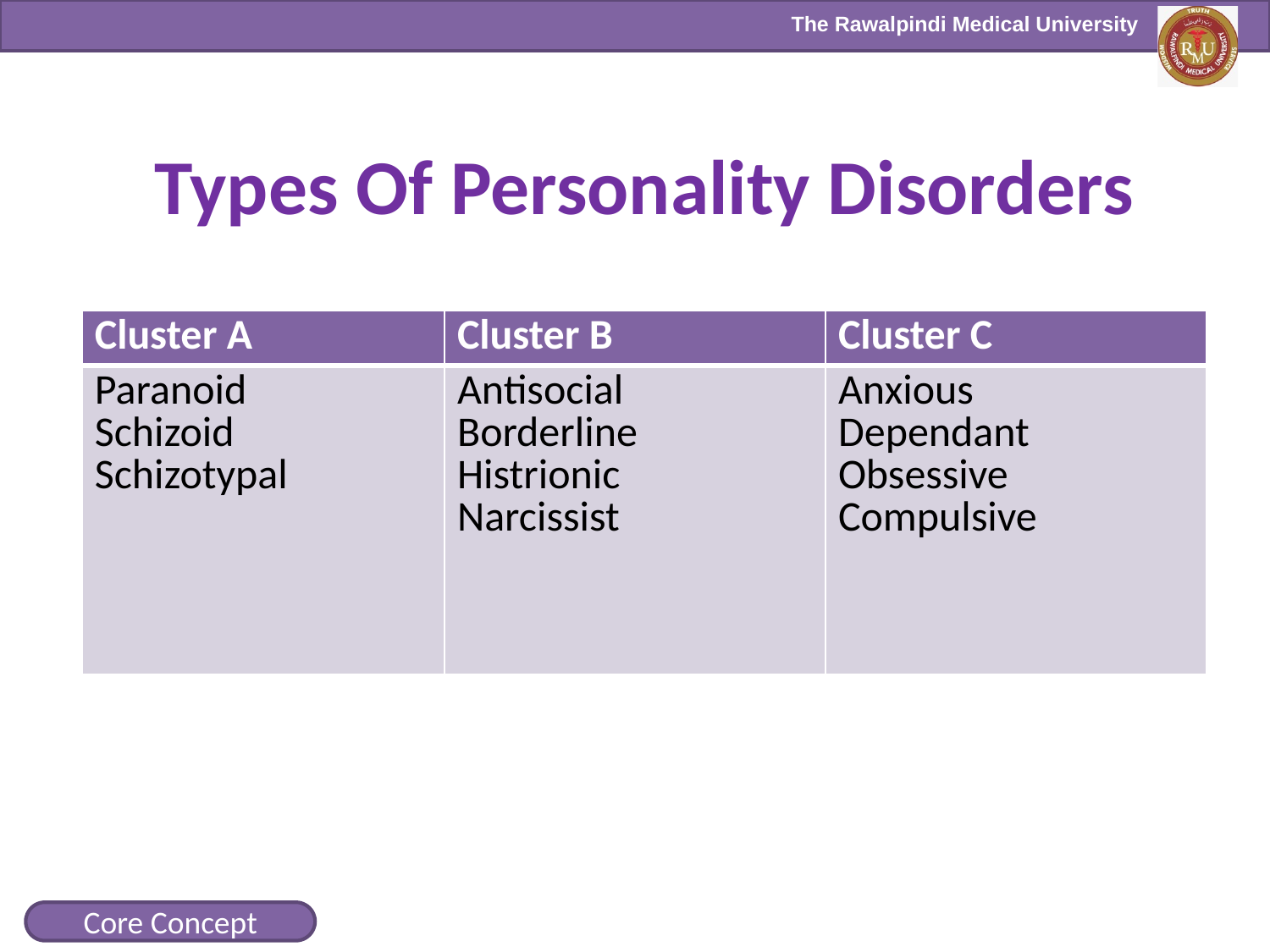

# Types Of Personality Disorders
| Cluster A | Cluster B | Cluster C |
| --- | --- | --- |
| Paranoid Schizoid Schizotypal | Antisocial Borderline Histrionic Narcissist | Anxious Dependant Obsessive Compulsive |
Core Concept